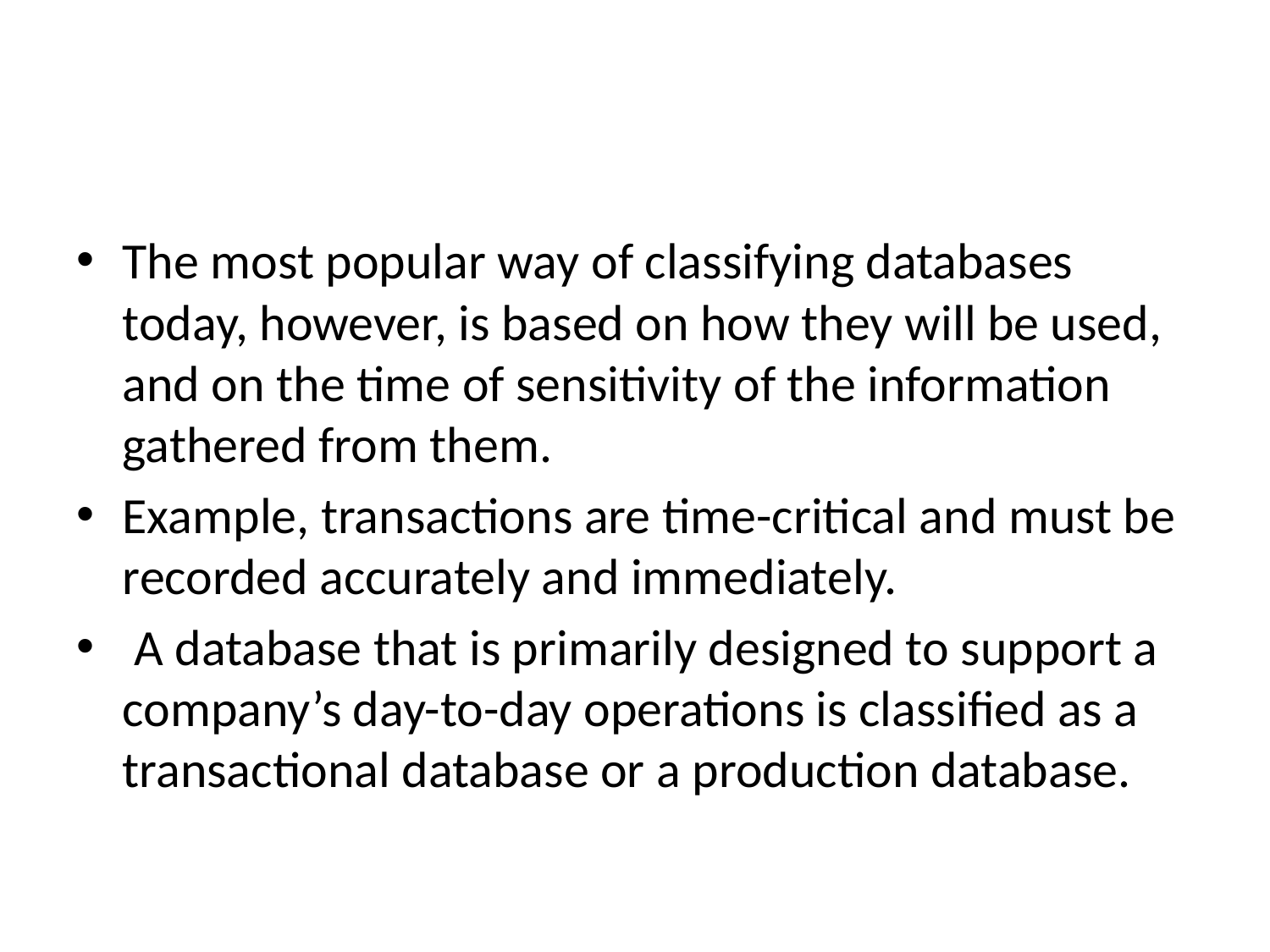

#
The most popular way of classifying databases today, however, is based on how they will be used, and on the time of sensitivity of the information gathered from them.
Example, transactions are time-critical and must be recorded accurately and immediately.
 A database that is primarily designed to support a company’s day-to-day operations is classified as a transactional database or a production database.